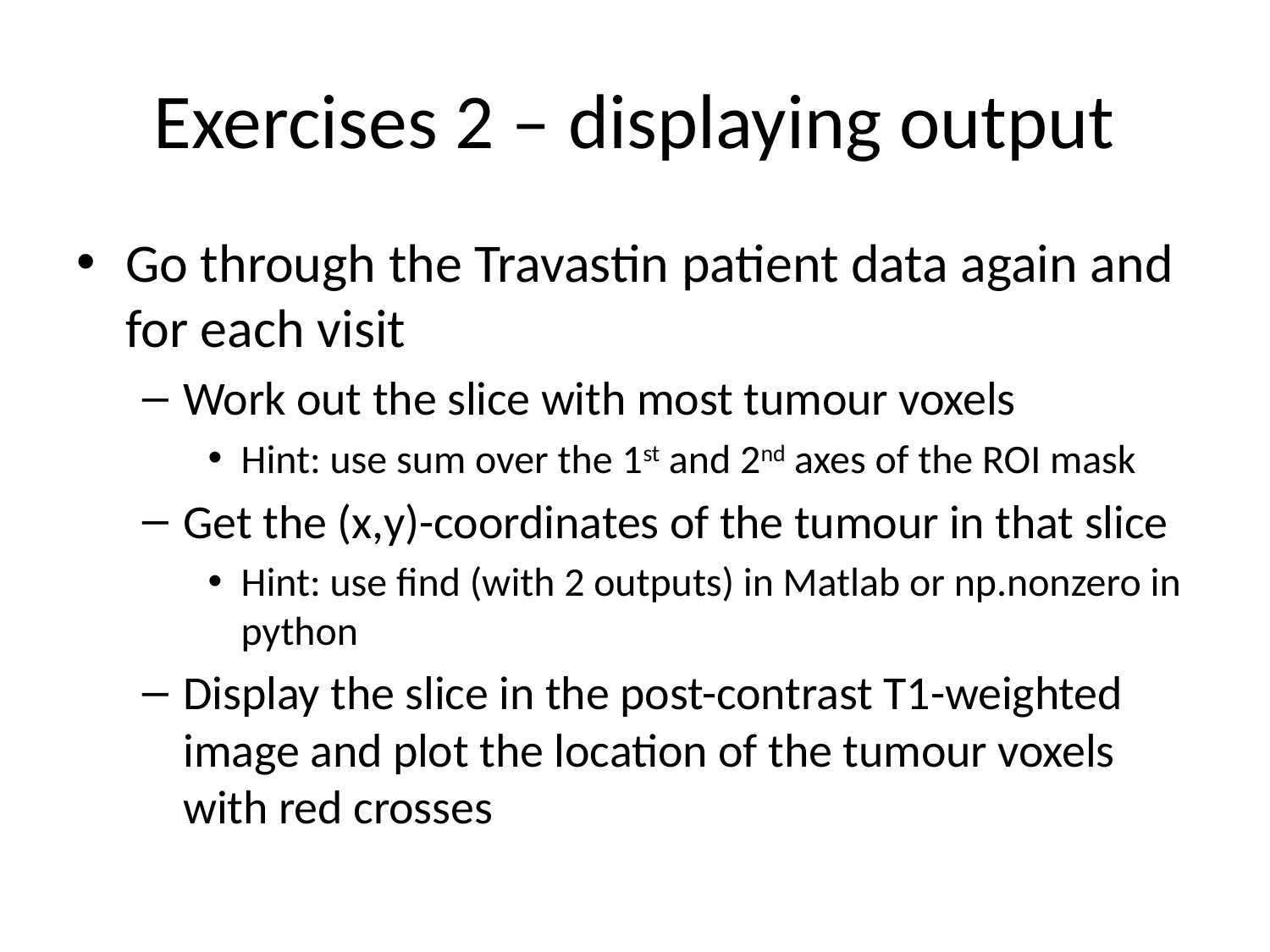

# Exercises 2 – displaying output
Go through the Travastin patient data again and for each visit
Work out the slice with most tumour voxels
Hint: use sum over the 1st and 2nd axes of the ROI mask
Get the (x,y)-coordinates of the tumour in that slice
Hint: use find (with 2 outputs) in Matlab or np.nonzero in python
Display the slice in the post-contrast T1-weighted image and plot the location of the tumour voxels with red crosses